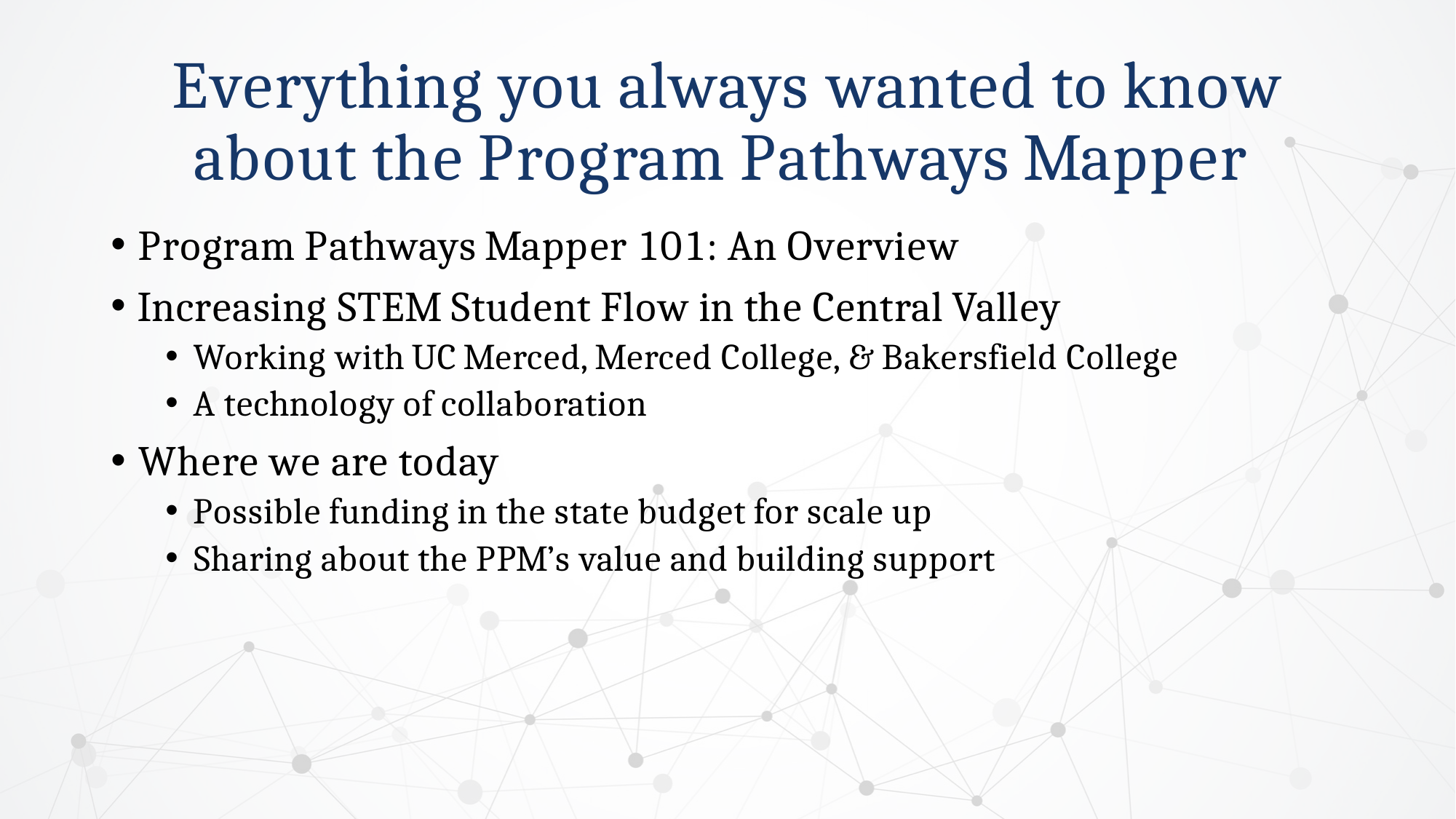

# Everything you always wanted to know about the Program Pathways Mapper
Program Pathways Mapper 101: An Overview
Increasing STEM Student Flow in the Central Valley
Working with UC Merced, Merced College, & Bakersfield College
A technology of collaboration
Where we are today
Possible funding in the state budget for scale up
Sharing about the PPM’s value and building support